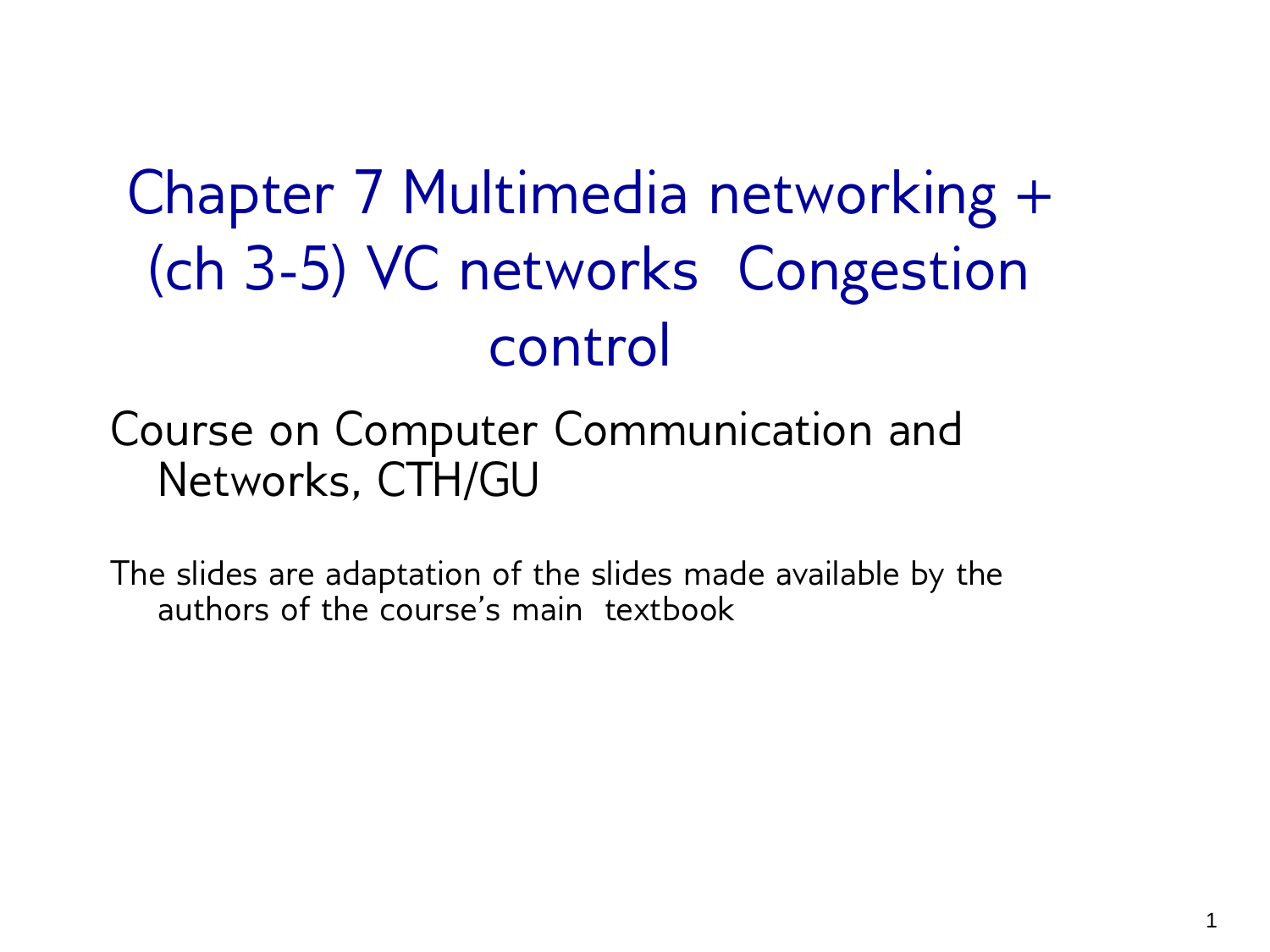

# Chapter 7 Multimedia networking + (ch 3-5) VC networks  Congestion control
Course on Computer Communication and Networks, CTH/GU

The slides are adaptation of the slides made available by the authors of the course’s main  textbook
1